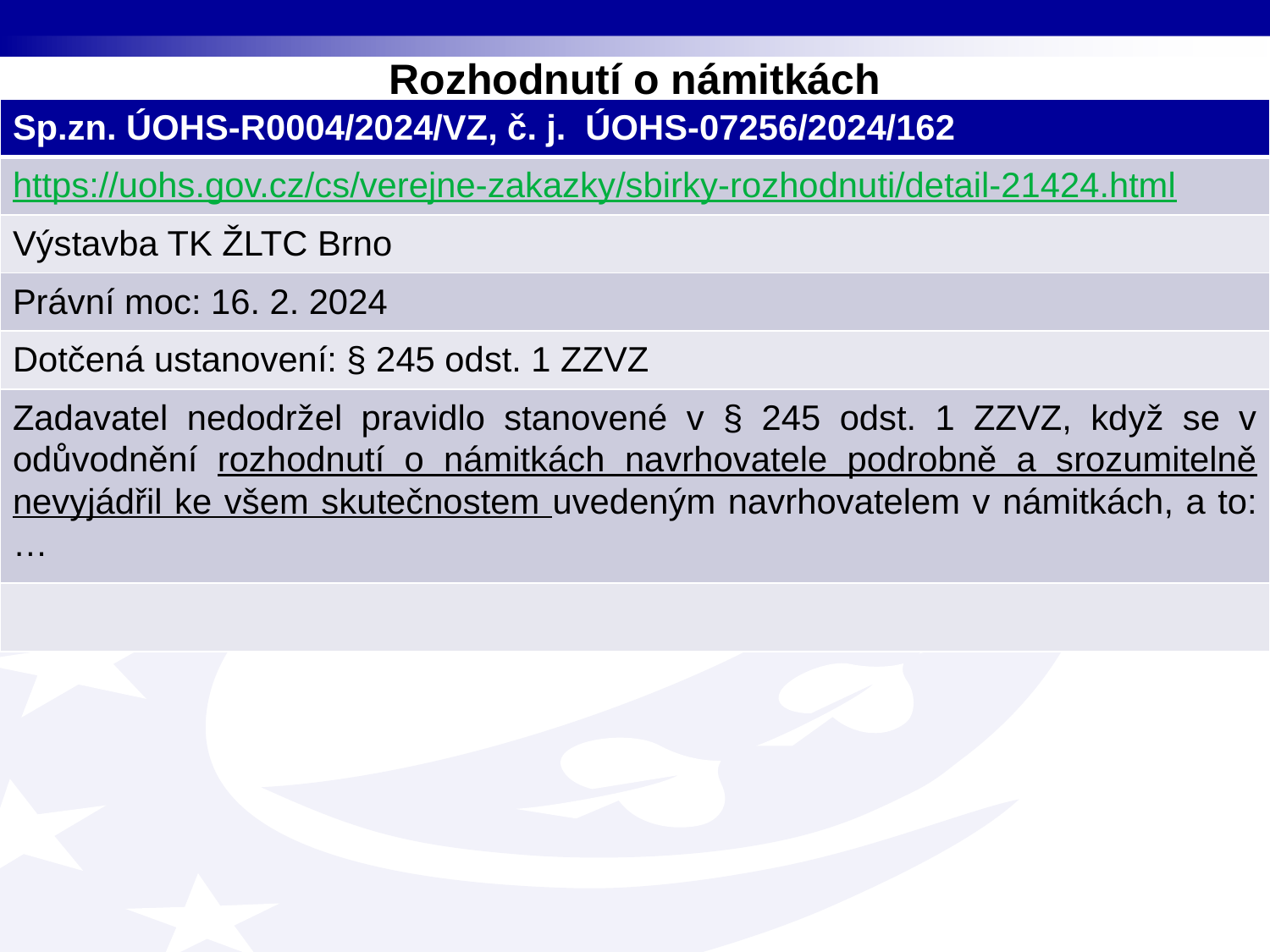

# Rozhodnutí o námitkách
| Sp.zn. ÚOHS-R0004/2024/VZ, č. j. ÚOHS-07256/2024/162 |
| --- |
| https://uohs.gov.cz/cs/verejne-zakazky/sbirky-rozhodnuti/detail-21424.html |
| Výstavba TK ŽLTC Brno |
| Právní moc: 16. 2. 2024 |
| Dotčená ustanovení: § 245 odst. 1 ZZVZ |
| Zadavatel nedodržel pravidlo stanovené v § 245 odst. 1 ZZVZ, když se v odůvodnění rozhodnutí o námitkách navrhovatele podrobně a srozumitelně nevyjádřil ke všem skutečnostem uvedeným navrhovatelem v námitkách, a to:… |
|  |